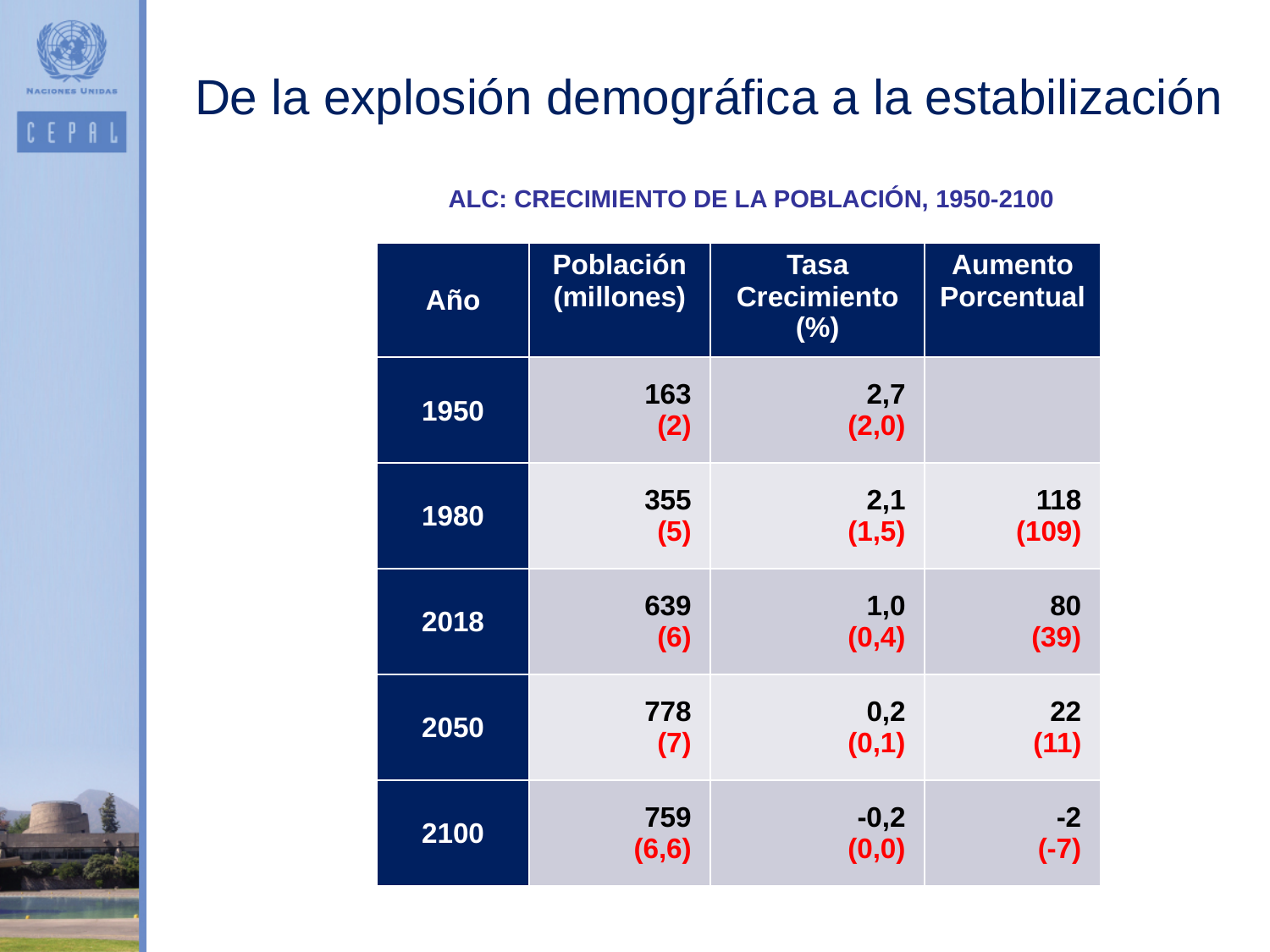

De la explosión demográfica a la estabilización
ALC: CRECIMIENTO DE LA POBLACIÓN, 1950-2100
| Año | Población (millones) | Tasa Crecimiento (%) | Aumento Porcentual |
| --- | --- | --- | --- |
| 1950 | 163 (2) | 2,7 (2,0) |  |
| 1980 | 355 (5) | 2,1 (1,5) | 118 (109) |
| 2018 | 639 (6) | 1,0 (0,4) | 80 (39) |
| 2050 | 778 (7) | 0,2 (0,1) | 22 (11) |
| 2100 | 759 (6,6) | -0,2 (0,0) | -2 (-7) |